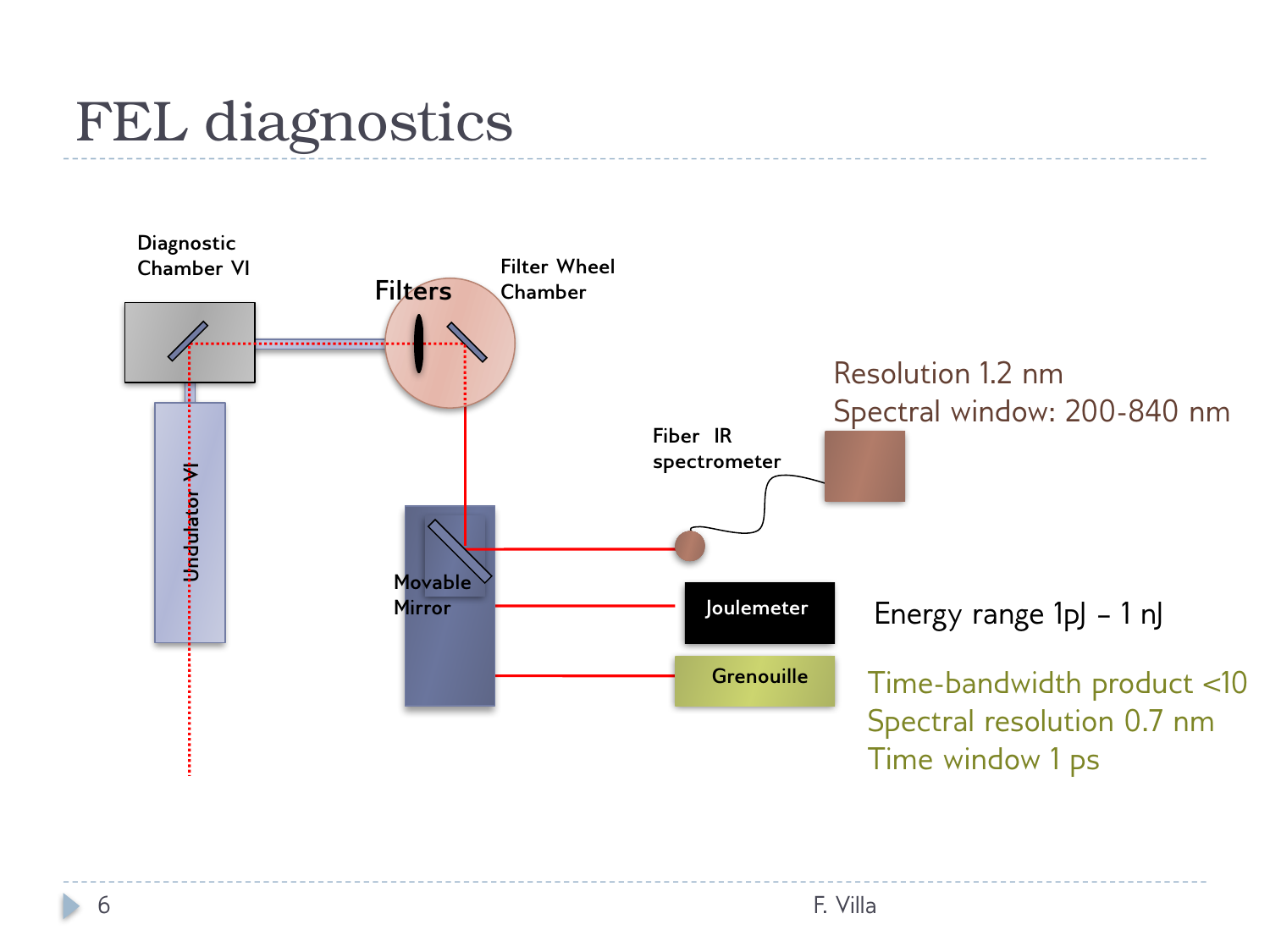

# FEL diagnostics

Diagnostic
Chamber VI
Filter Wheel
Chamber
Filters

Resolution 1.2 nm
Spectral window: 200-840 nm

Undulator VI
Fiber  IR
spectrometer

Movable
Mirror

Energy range 1pJ – 1 nJ
Joulemeter

Grenouille
Time-bandwidth product <10
Spectral resolution 0.7 nm
Time window 1 ps

6
F. Villa